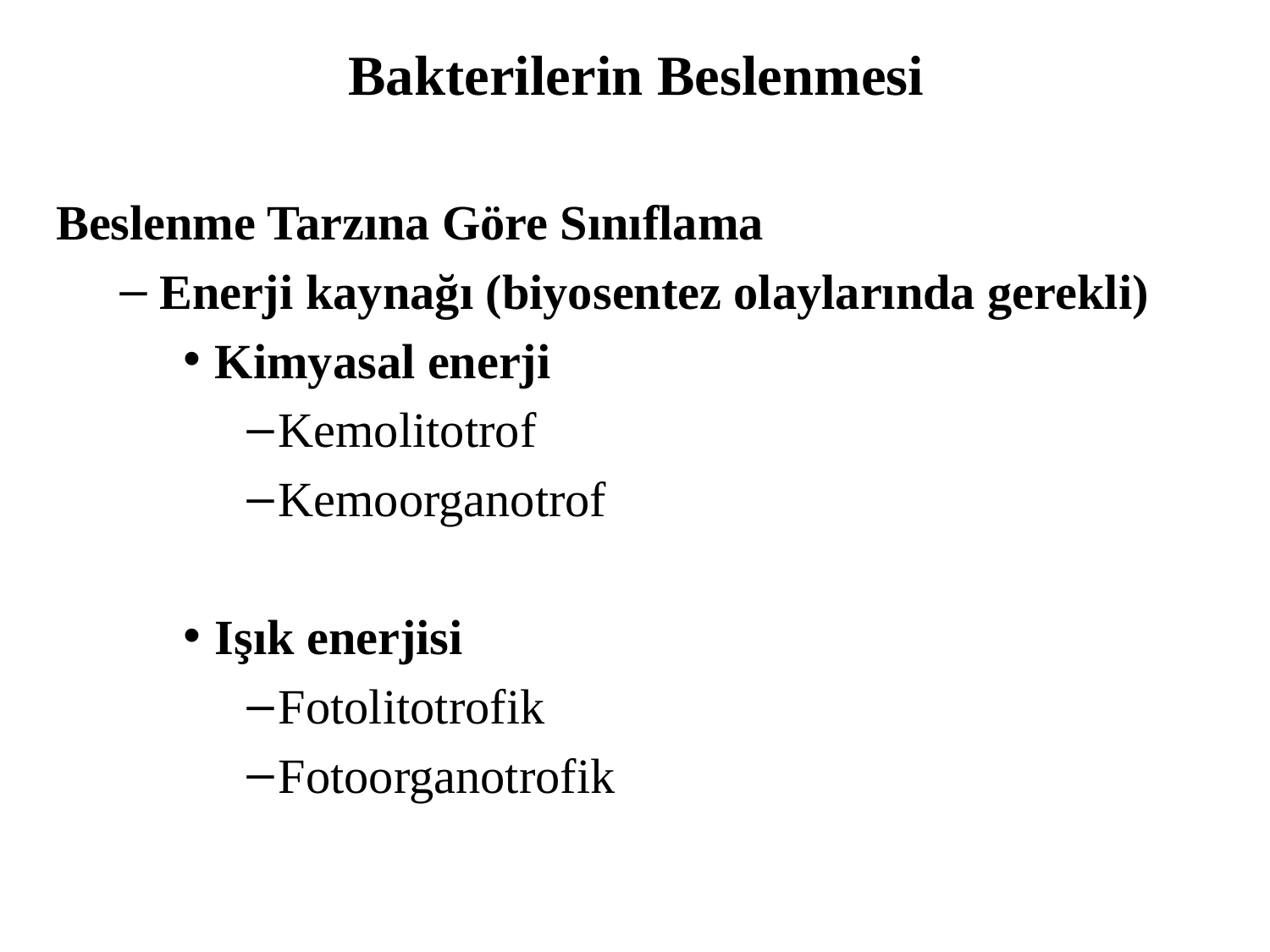

# Bakterilerin Beslenmesi
Beslenme Tarzına Göre Sınıflama
Enerji kaynağı (biyosentez olaylarında gerekli)
Kimyasal enerji
Kemolitotrof
Kemoorganotrof

Işık enerjisi
Fotolitotrofik
Fotoorganotrofik